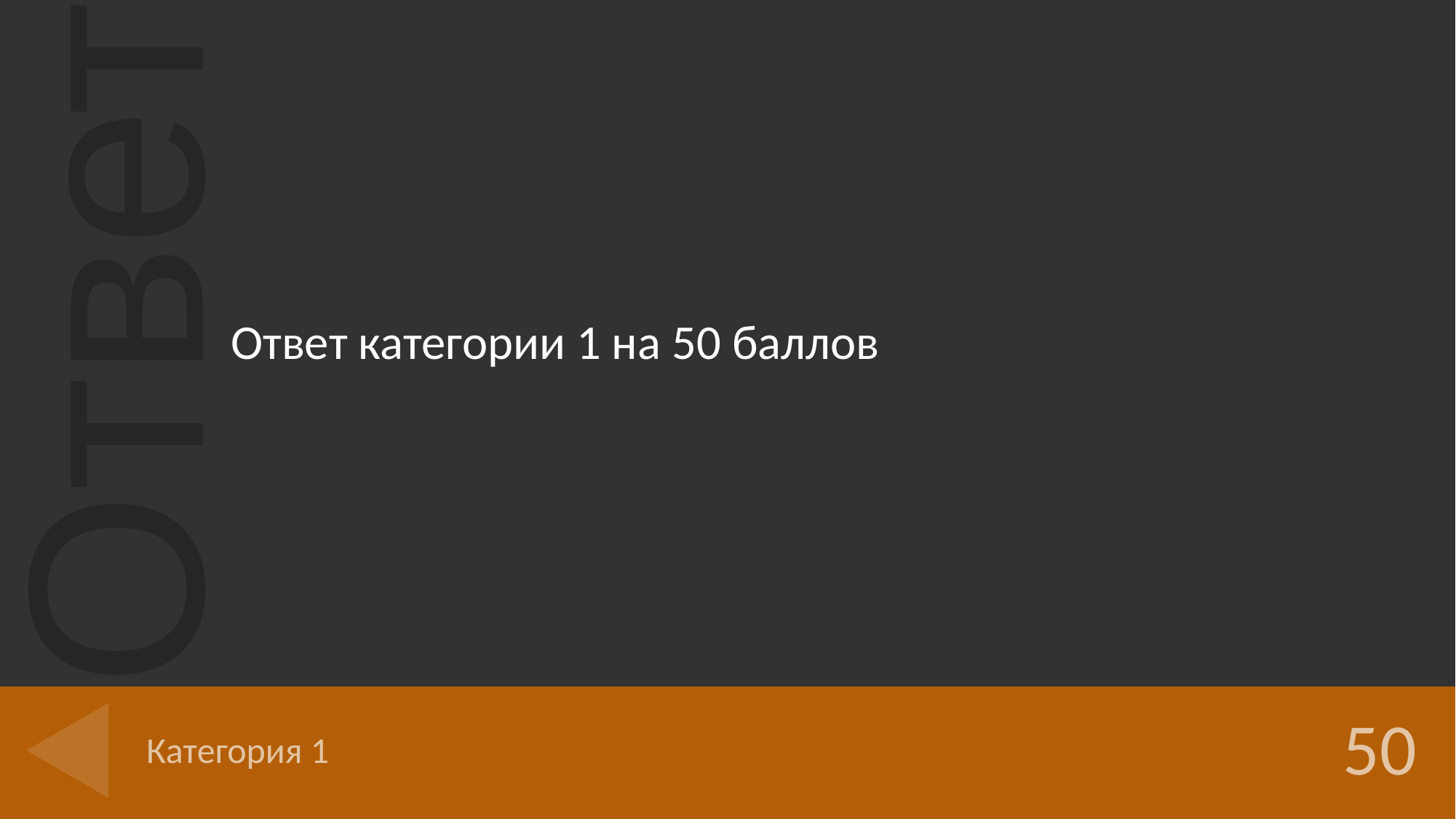

Ответ категории 1 на 50 баллов
# Категория 1
50